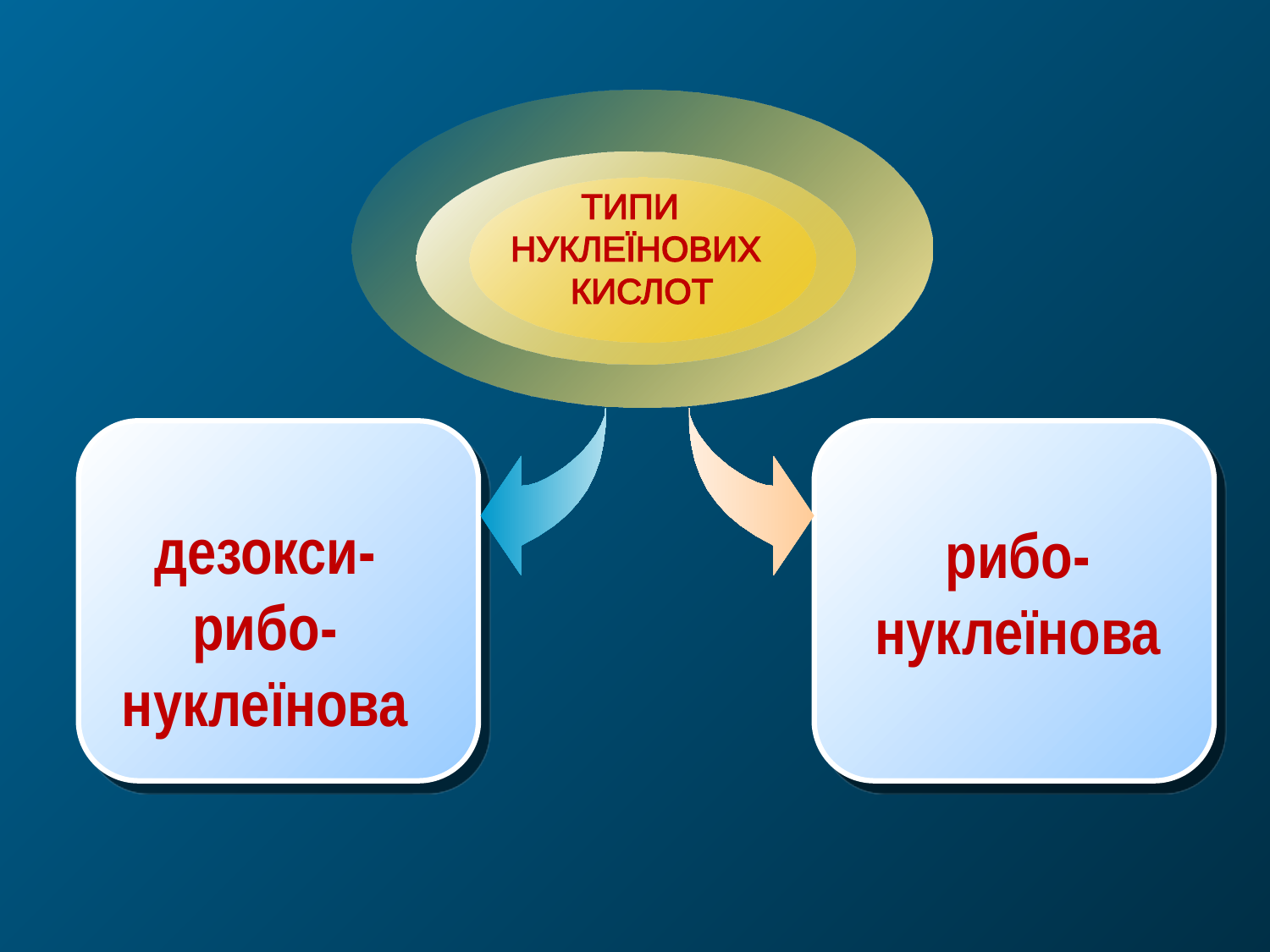

ТИПИ
НУКЛЕЇНОВИХ
 КИСЛОТ

дезокси-
рибо-
нуклеїнова
рибо-
нуклеїнова